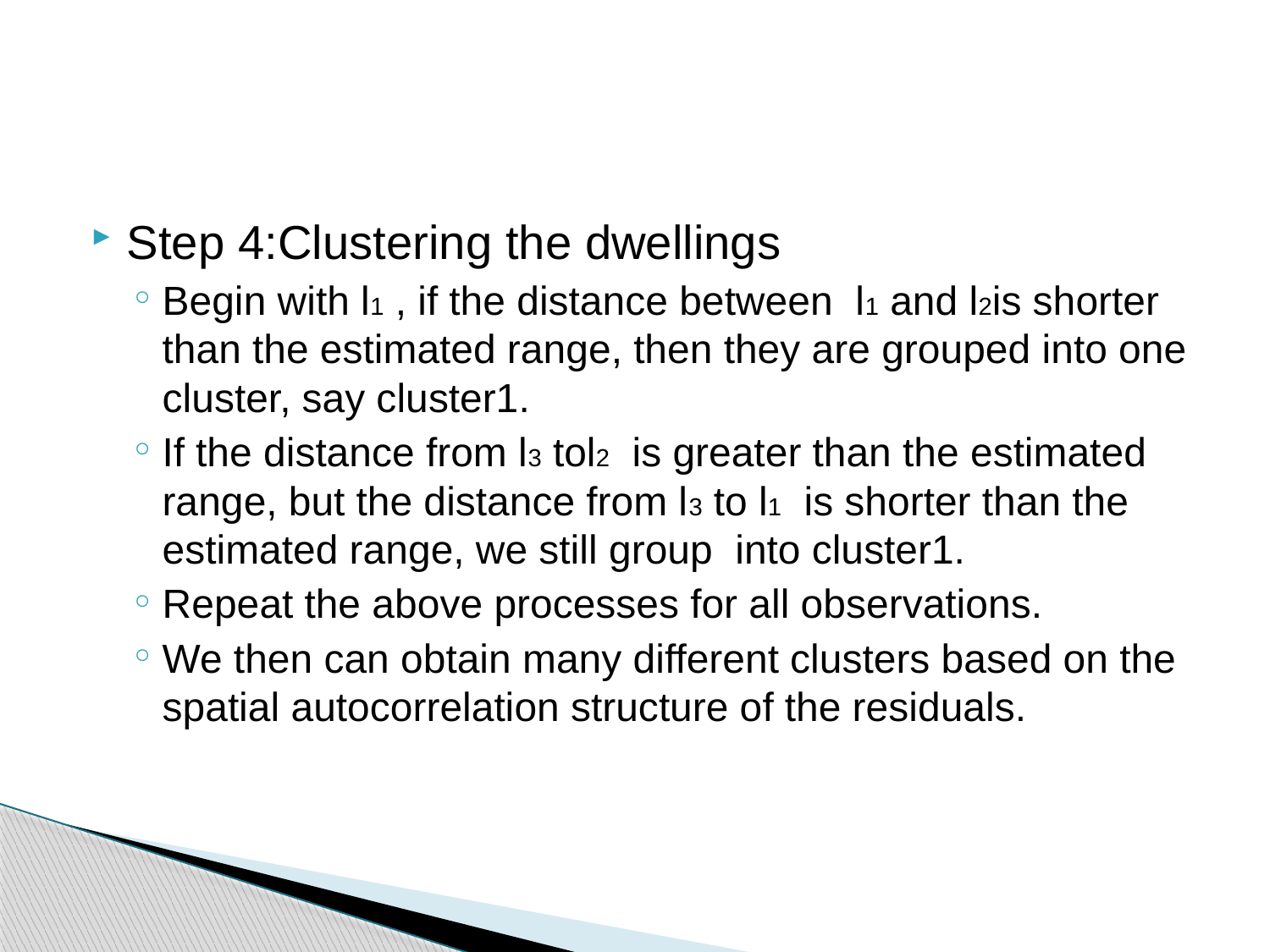

#
Step 4:Clustering the dwellings
Begin with l1 , if the distance between  l1 and l2is shorter than the estimated range, then they are grouped into one cluster, say cluster1.
If the distance from l3 tol2  is greater than the estimated range, but the distance from l3 to l1  is shorter than the estimated range, we still group  into cluster1.
Repeat the above processes for all observations.
We then can obtain many different clusters based on the spatial autocorrelation structure of the residuals.